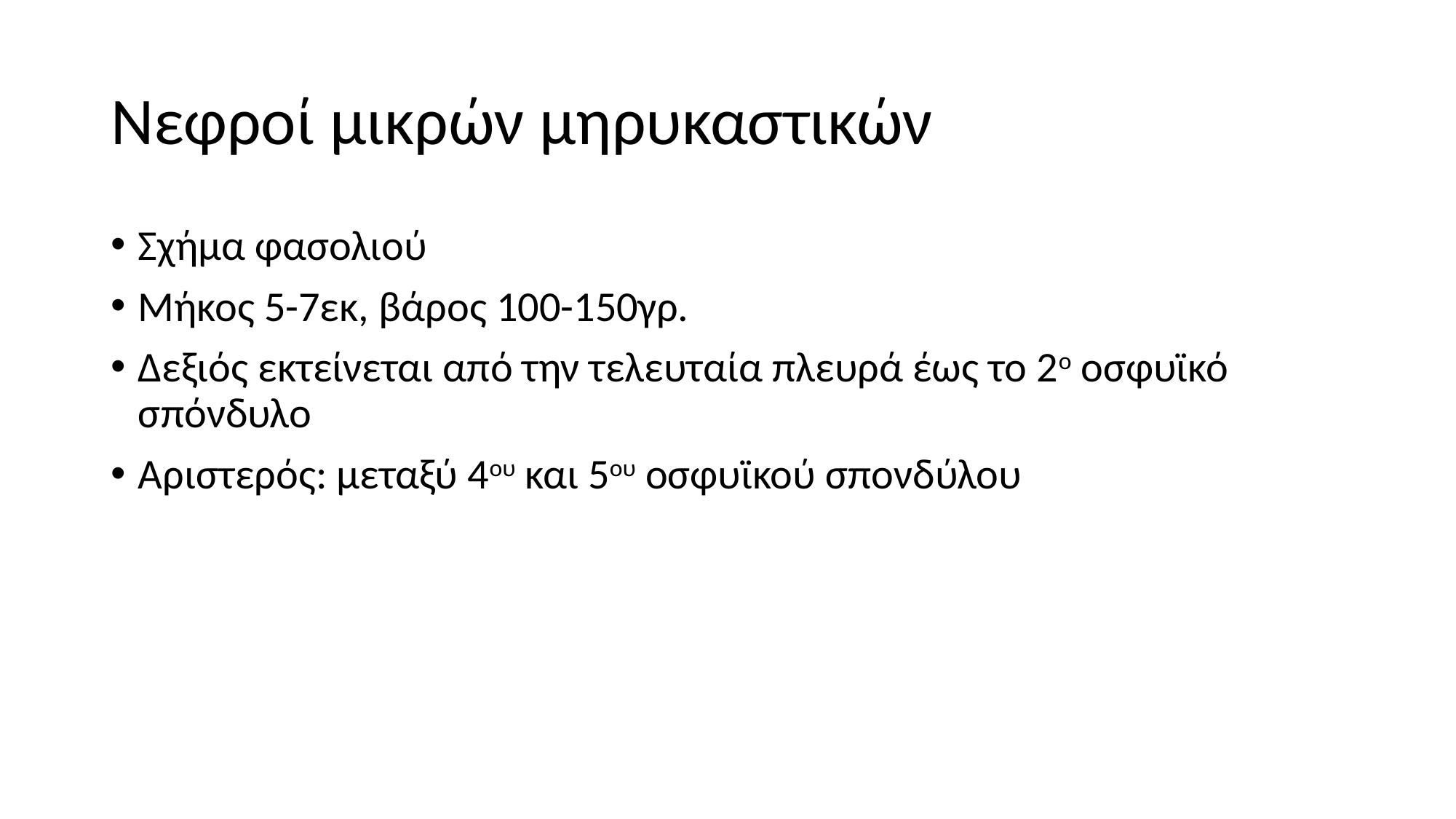

# Νεφροί μικρών μηρυκαστικών
Σχήμα φασολιού
Μήκος 5-7εκ, βάρος 100-150γρ.
Δεξιός εκτείνεται από την τελευταία πλευρά έως το 2ο οσφυϊκό σπόνδυλο
Αριστερός: μεταξύ 4ου και 5ου οσφυϊκού σπονδύλου